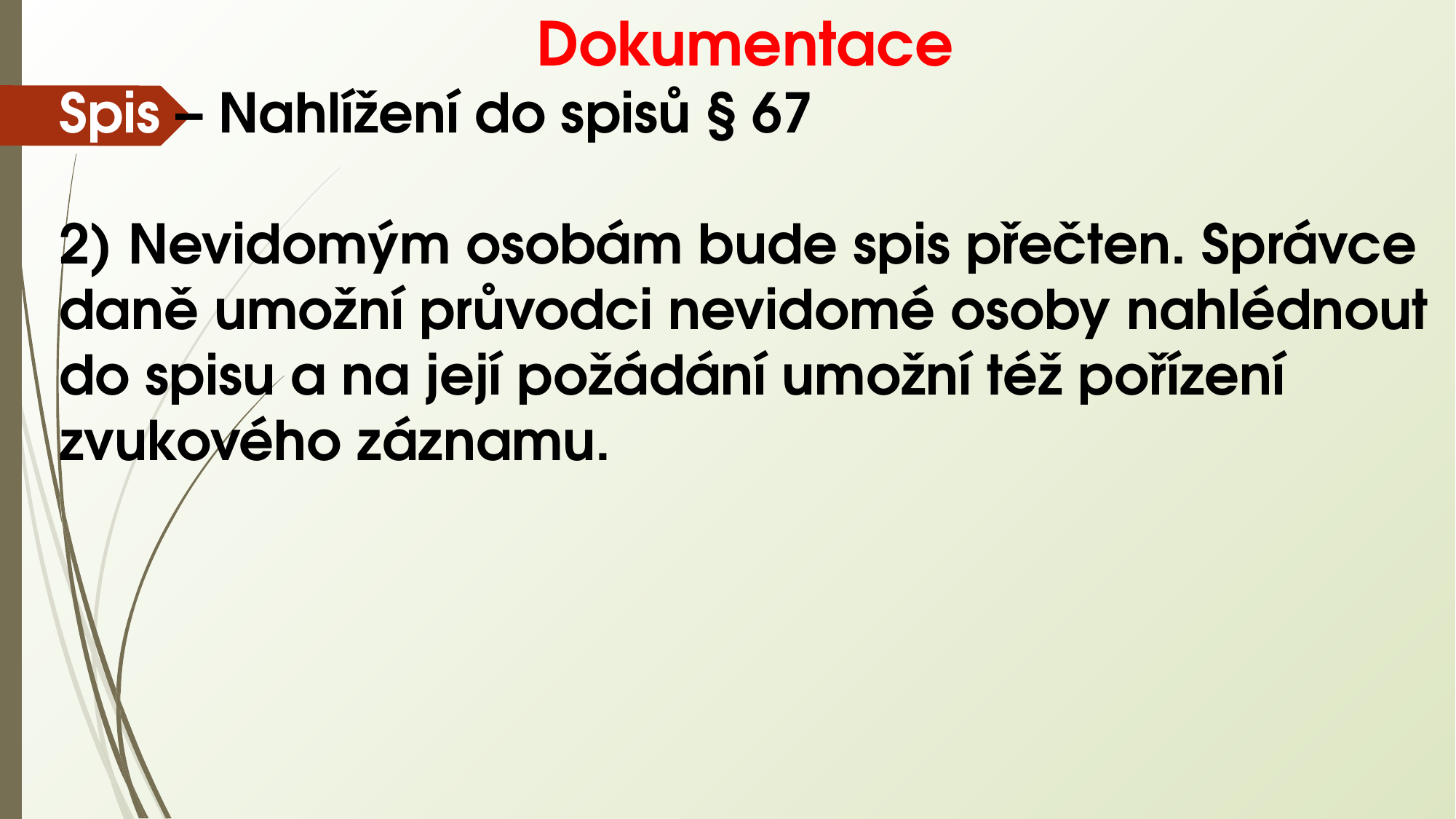

Dokumentace
Spis – Nahlížení do spisů § 67

2) Nevidomým osobám bude spis přečten. Správce daně umožní průvodci nevidomé osoby nahlédnout do spisu a na její požádání umožní též pořízení zvukového záznamu.